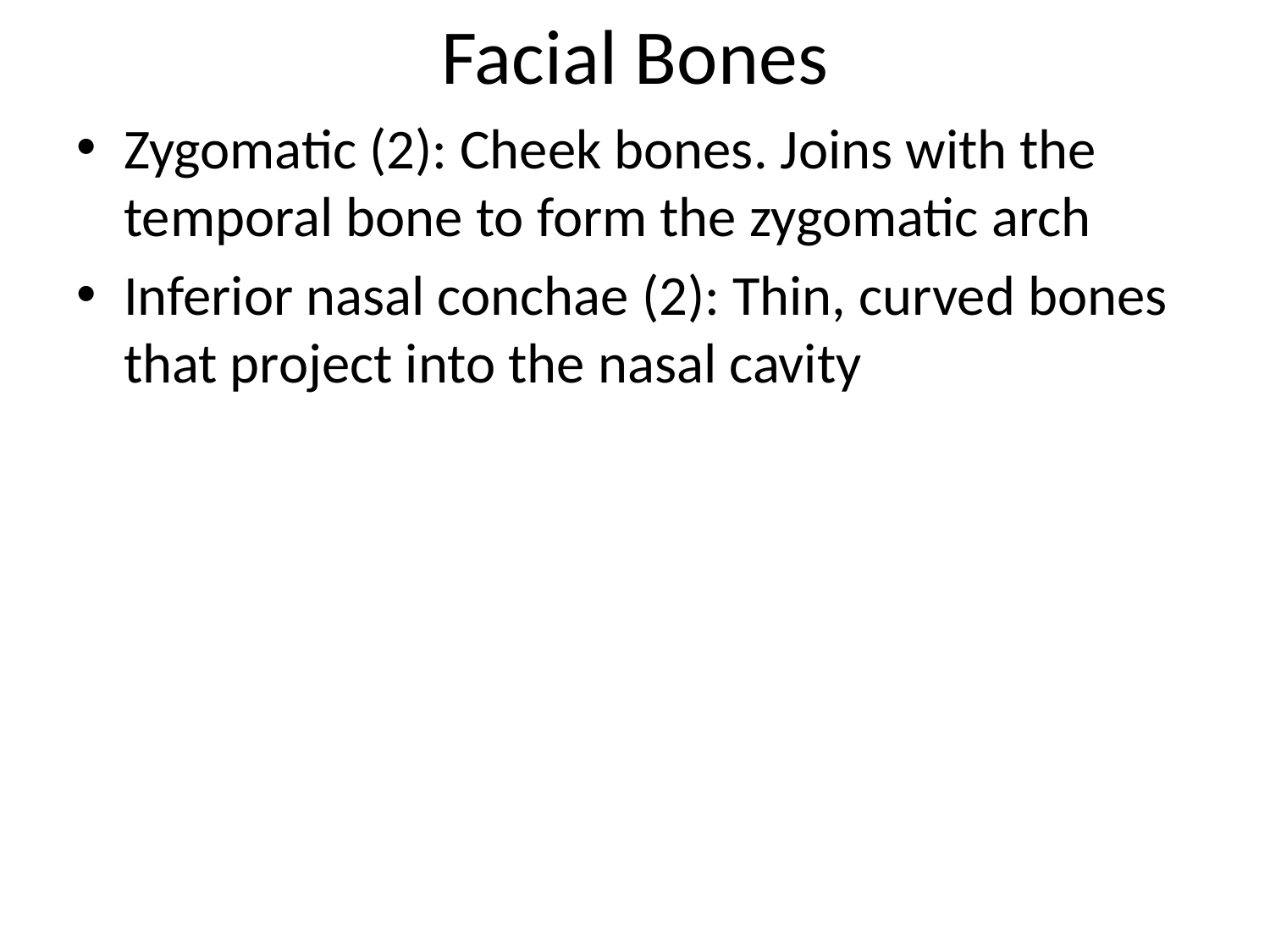

# Facial Bones
Zygomatic (2): Cheek bones. Joins with the temporal bone to form the zygomatic arch
Inferior nasal conchae (2): Thin, curved bones that project into the nasal cavity